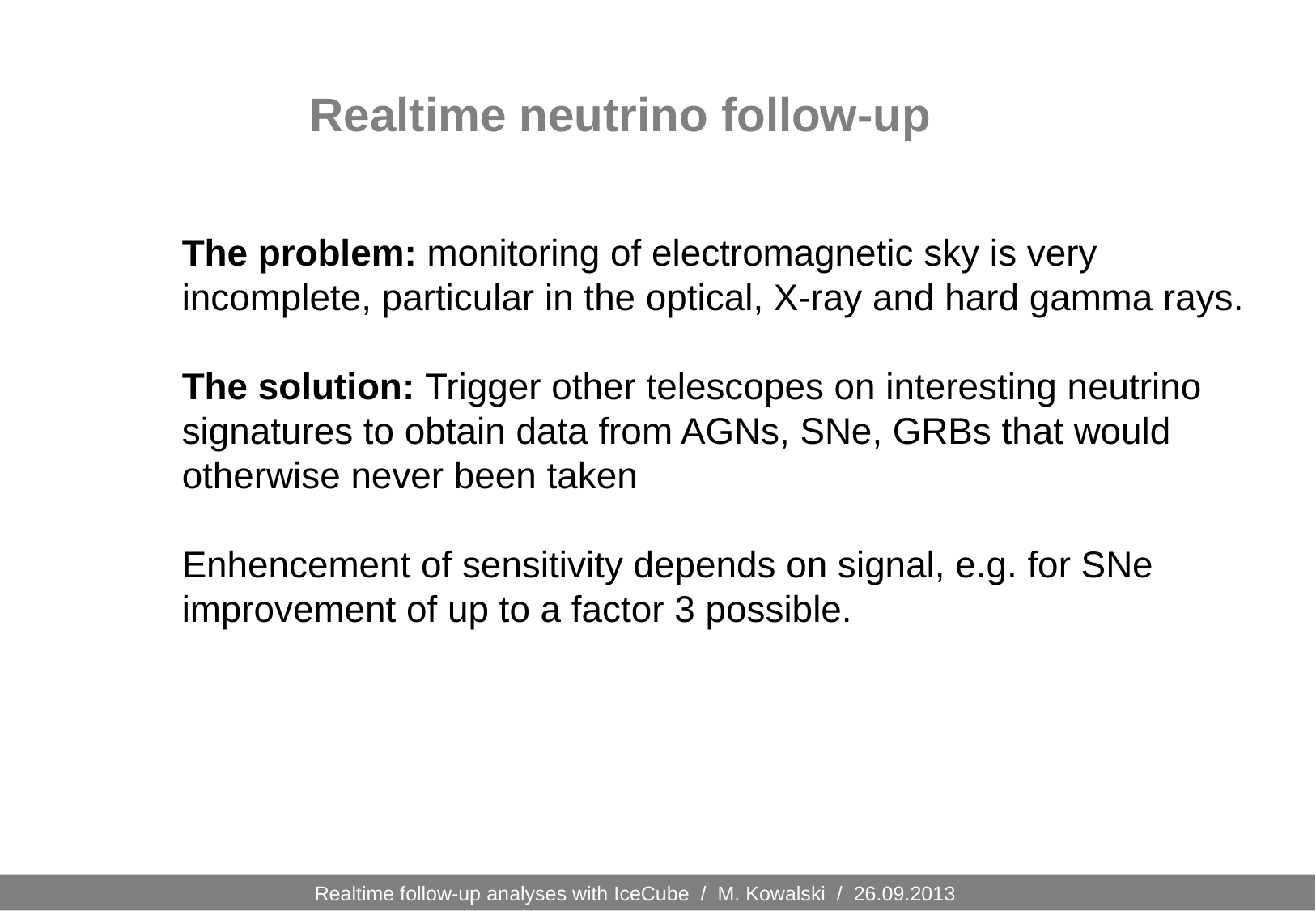

# Realtime neutrino follow-up
The problem: monitoring of electromagnetic sky is very
incomplete, particular in the optical, X-ray and hard gamma rays.

The solution: Trigger other telescopes on interesting neutrino
signatures to obtain data from AGNs, SNe, GRBs that would
otherwise never been taken

Enhencement of sensitivity depends on signal, e.g. for SNe
improvement of up to a factor 3 possible.